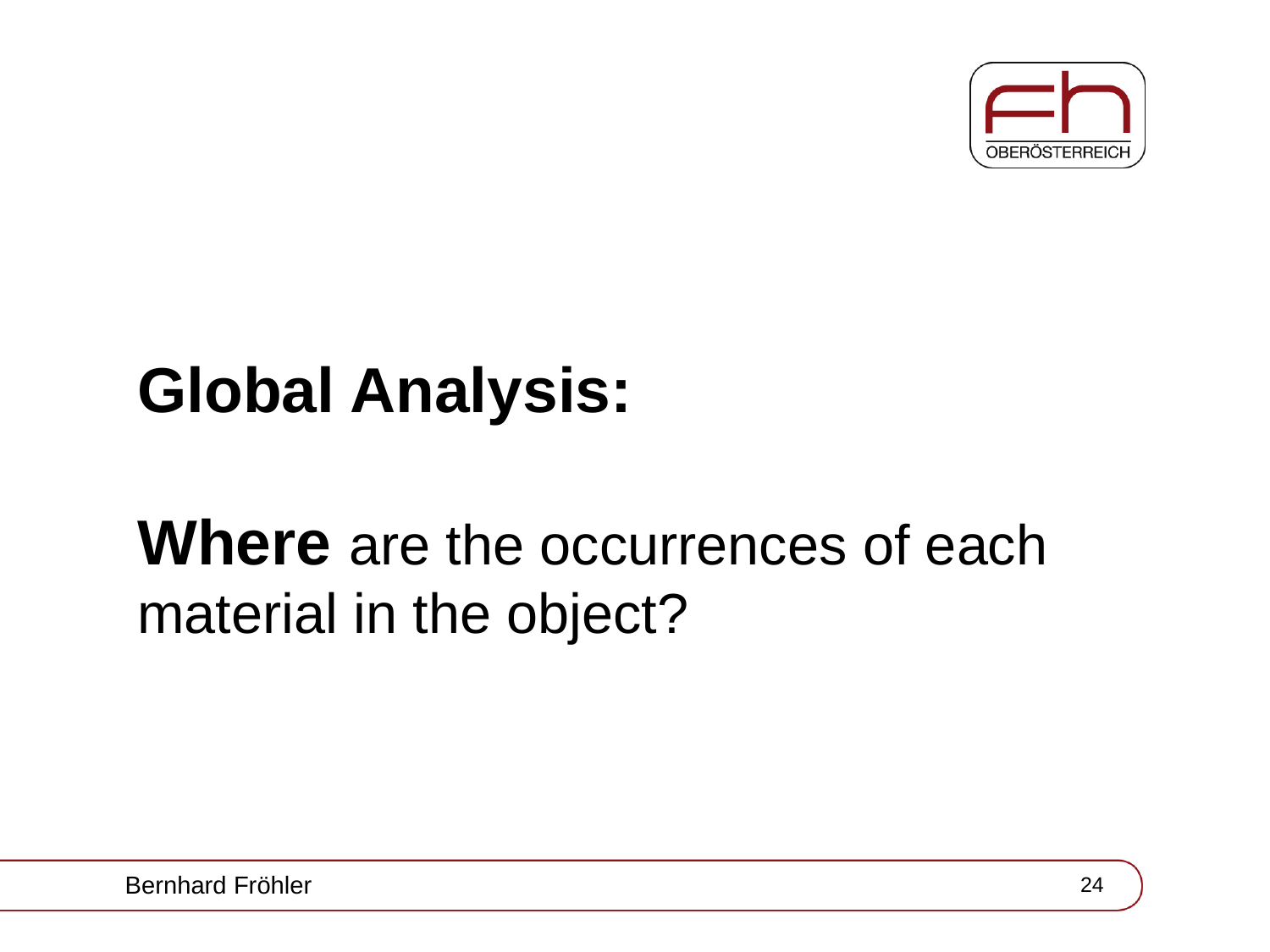

# Global Analysis: Where are the occurrences of each material in the object?
Bernhard Fröhler
24